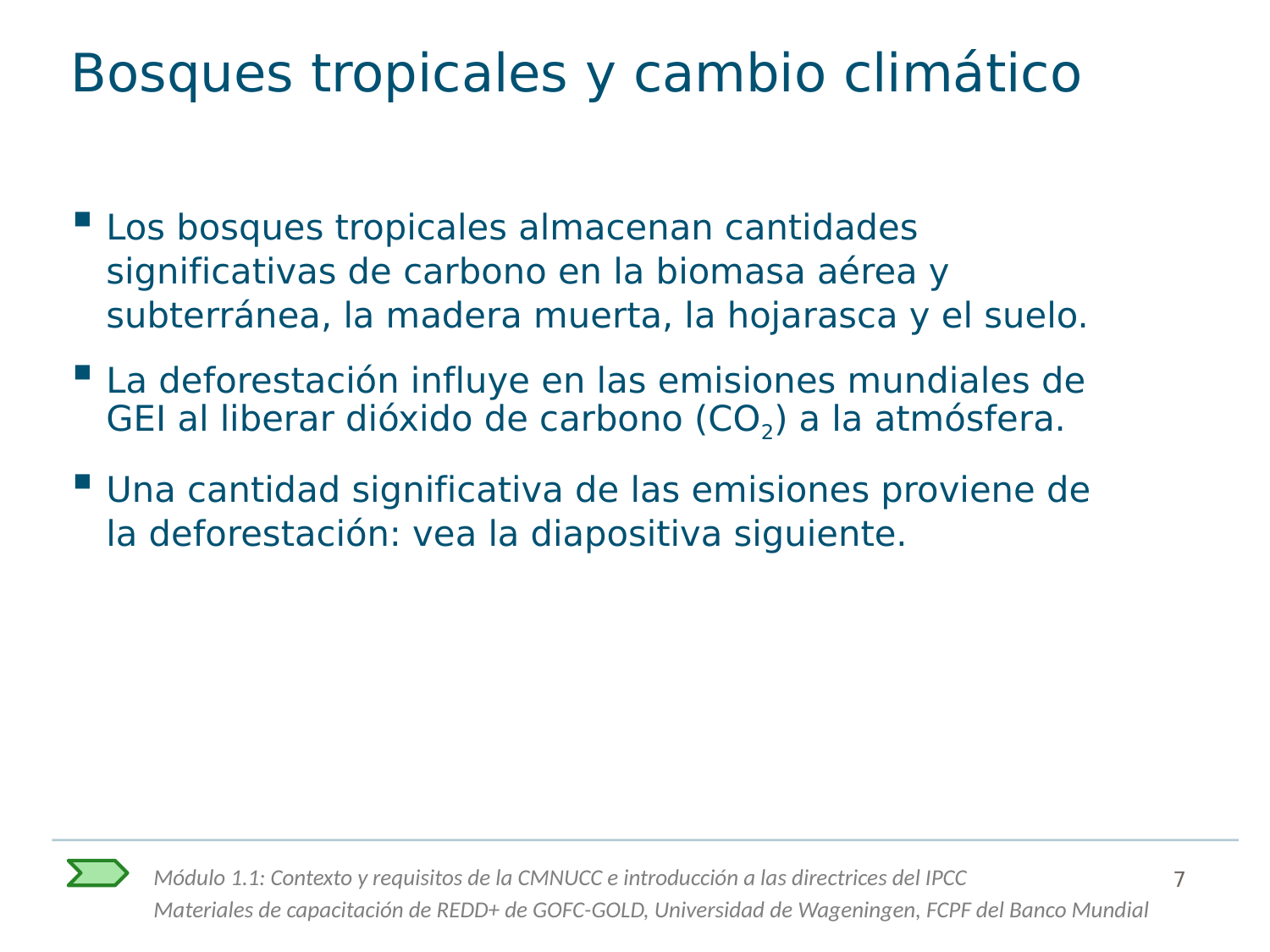

# Bosques tropicales y cambio climático
Los bosques tropicales almacenan cantidades significativas de carbono en la biomasa aérea y subterránea, la madera muerta, la hojarasca y el suelo.
La deforestación influye en las emisiones mundiales de GEI al liberar dióxido de carbono (CO2) a la atmósfera.
Una cantidad significativa de las emisiones proviene de la deforestación: vea la diapositiva siguiente.